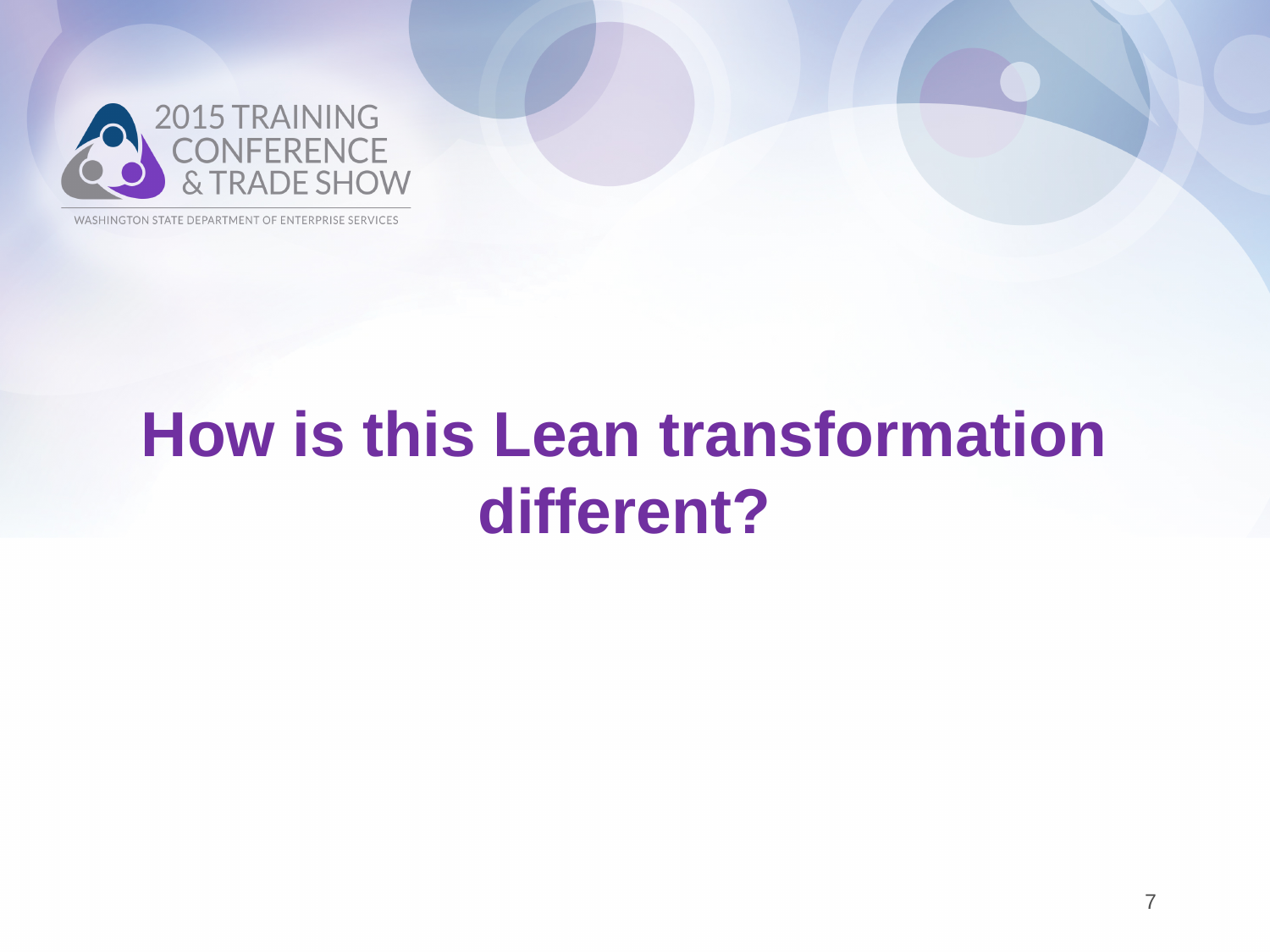

How is this Lean transformation different?
7